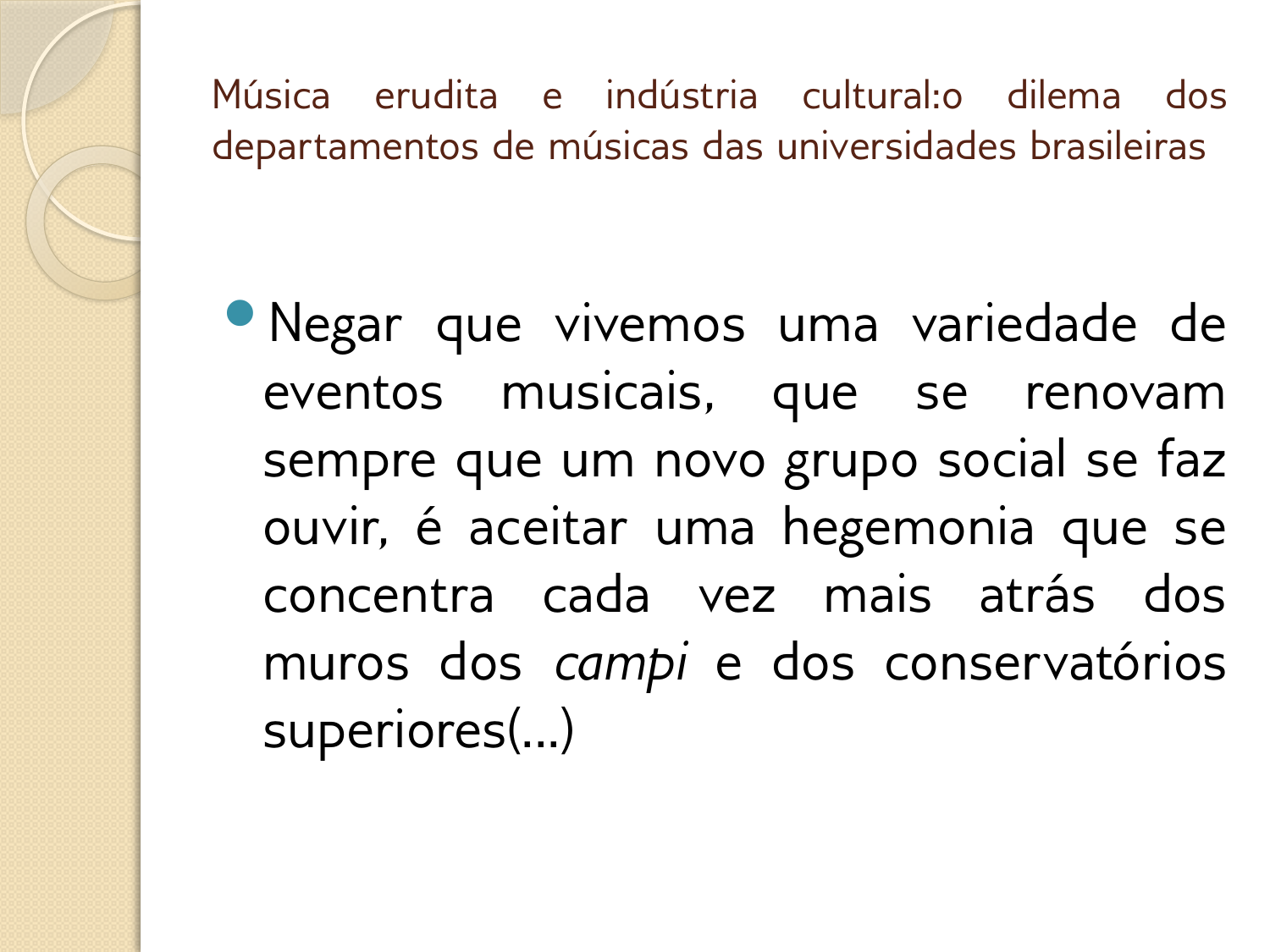

# Música erudita e indústria cultural:o dilema dos departamentos de músicas das universidades brasileiras

Negar que vivemos uma variedade de eventos musicais, que se renovam sempre que um novo grupo social se faz ouvir, é aceitar uma hegemonia que se concentra cada vez mais atrás dos muros dos campi e dos conservatórios superiores(...)